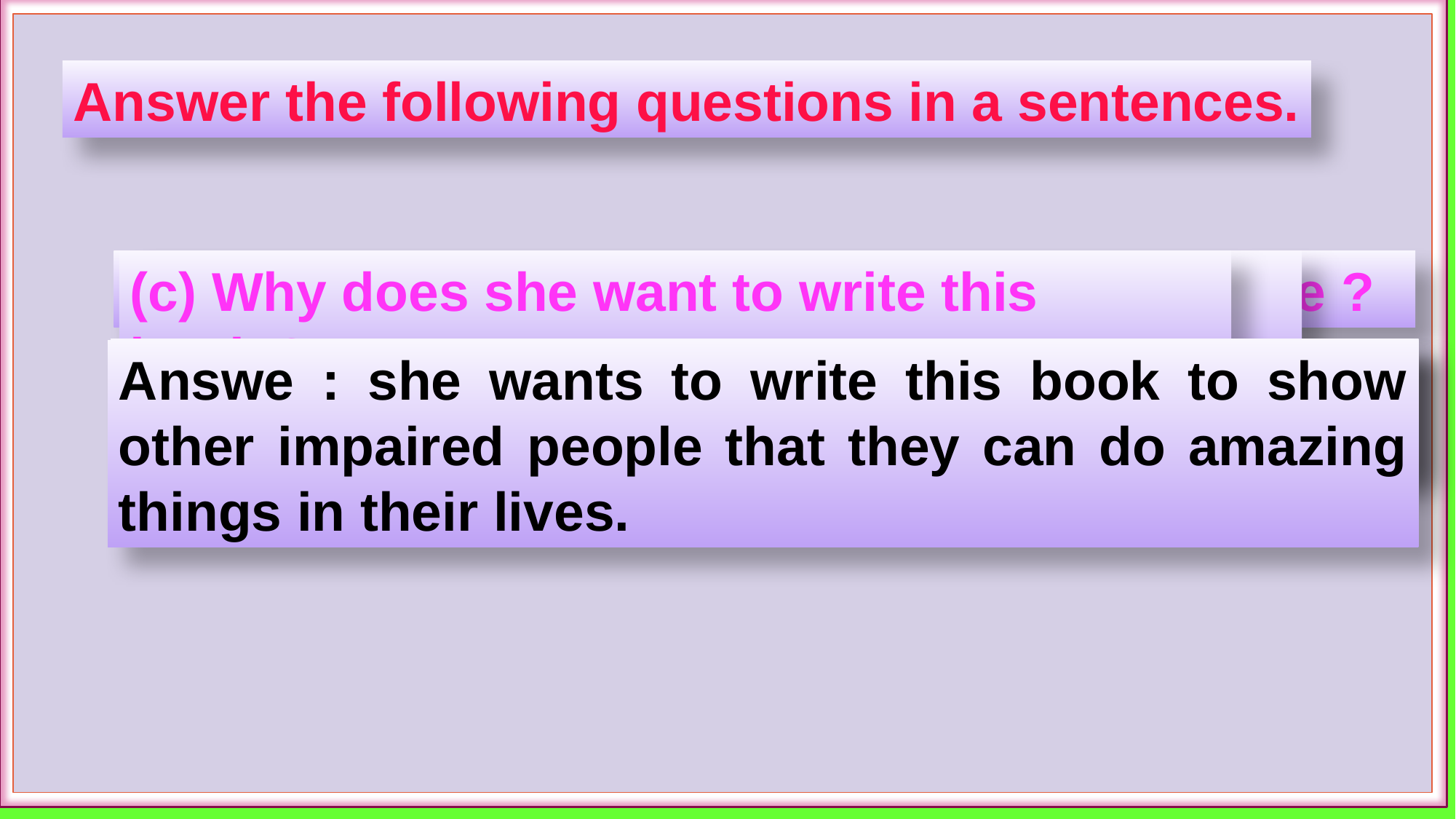

Answer the following questions in a sentences.
(b) Why does Maria want to set up a school ?
(a) What kind of book does Maria want to write ?
(c) Why does she want to write this book ?
Answe : Maria wants to write a book abot her feelings
              and experiences .
Answe : Maria wants to set up a school to teach
              visually impaired children.
Answe : she wants to write this book to show other impaired people that they can do amazing things in their lives.